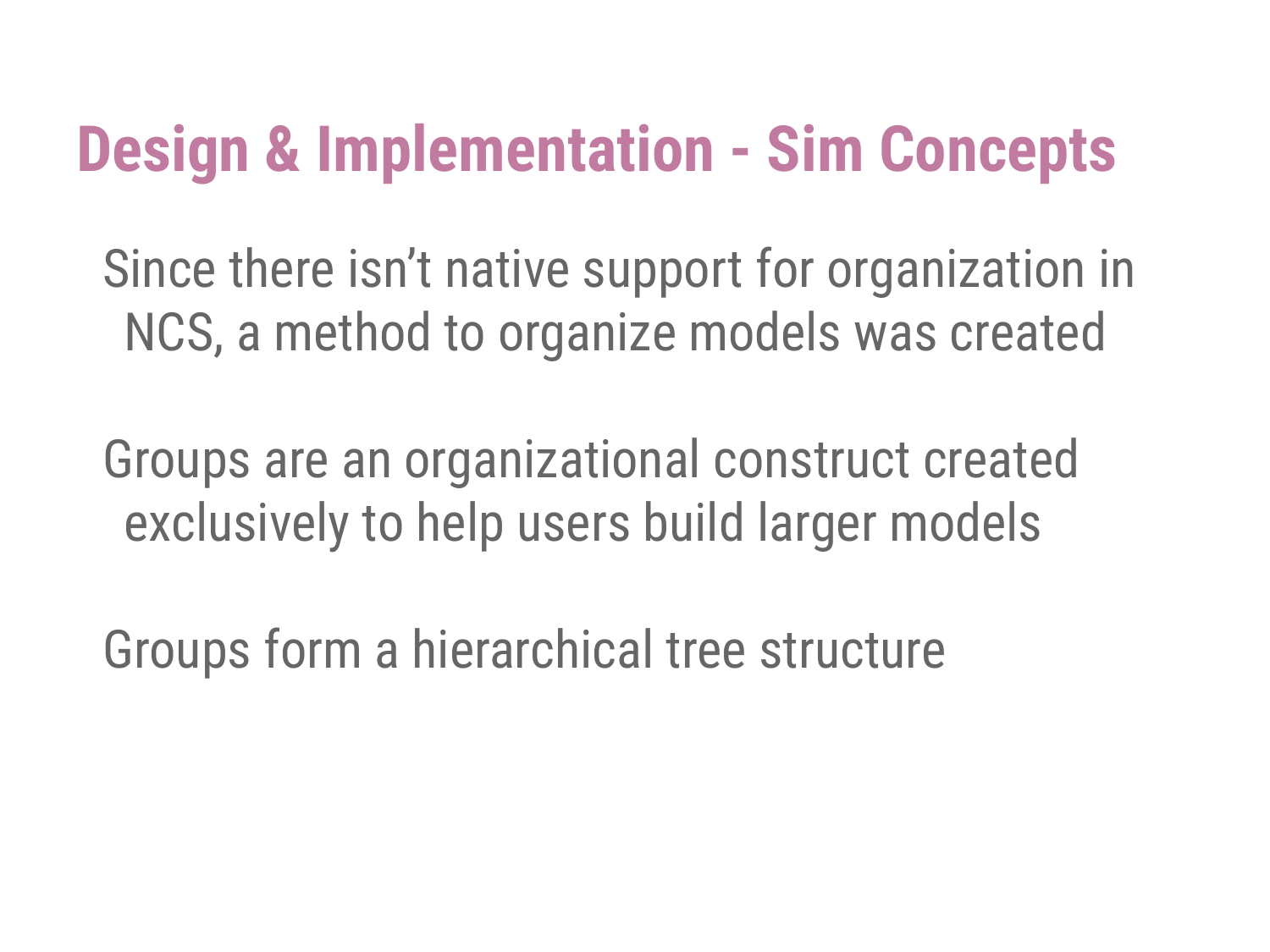

# Design & Implementation - Sim Concepts
Since there isn’t native support for organization in NCS, a method to organize models was created

Groups are an organizational construct created exclusively to help users build larger models

Groups form a hierarchical tree structure